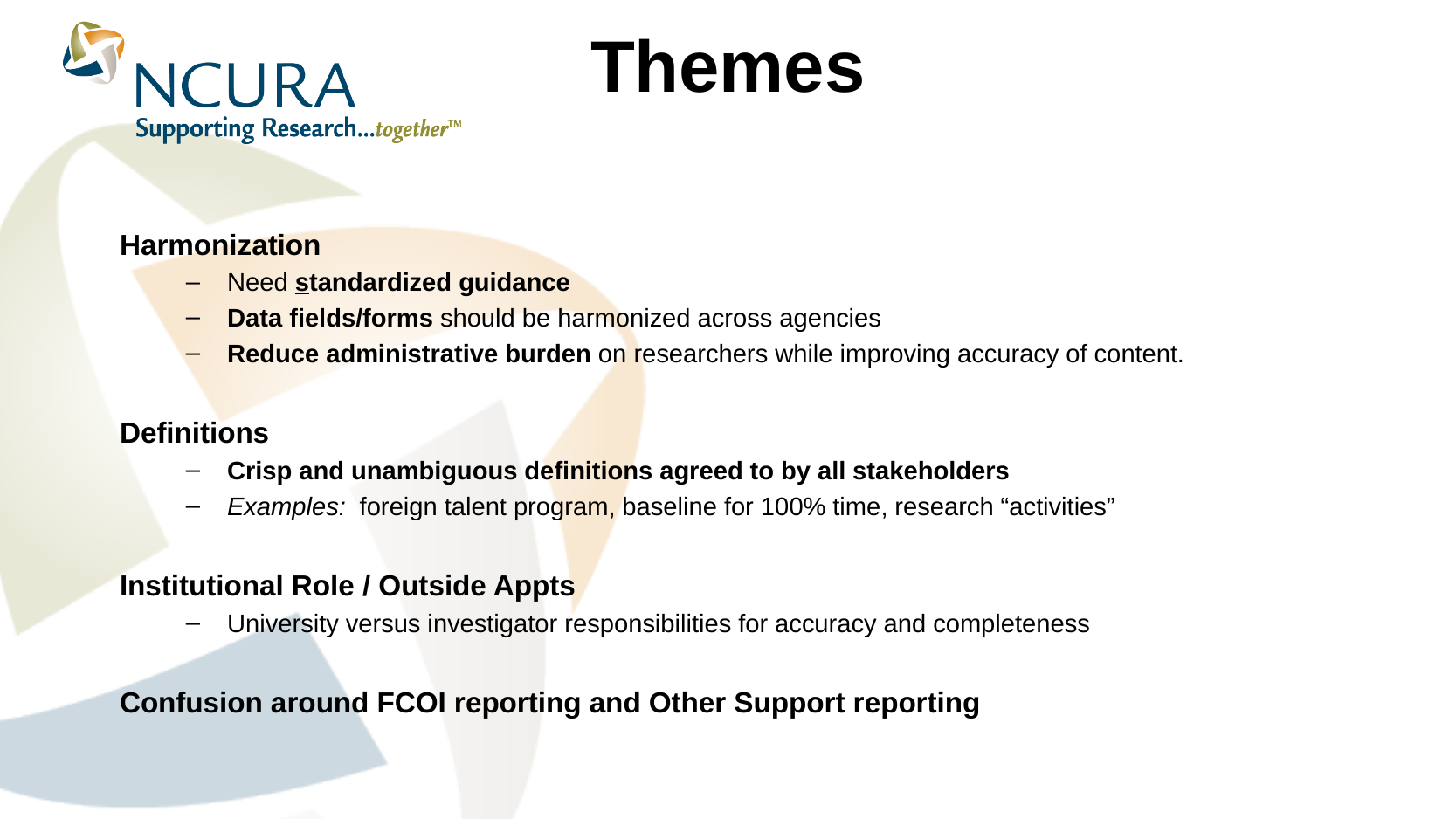

# Themes
Harmonization
Need standardized guidance
Data fields/forms should be harmonized across agencies
Reduce administrative burden on researchers while improving accuracy of content.

Definitions
Crisp and unambiguous definitions agreed to by all stakeholders
Examples:  foreign talent program, baseline for 100% time, research “activities”

Institutional Role / Outside Appts
University versus investigator responsibilities for accuracy and completeness

Confusion around FCOI reporting and Other Support reporting